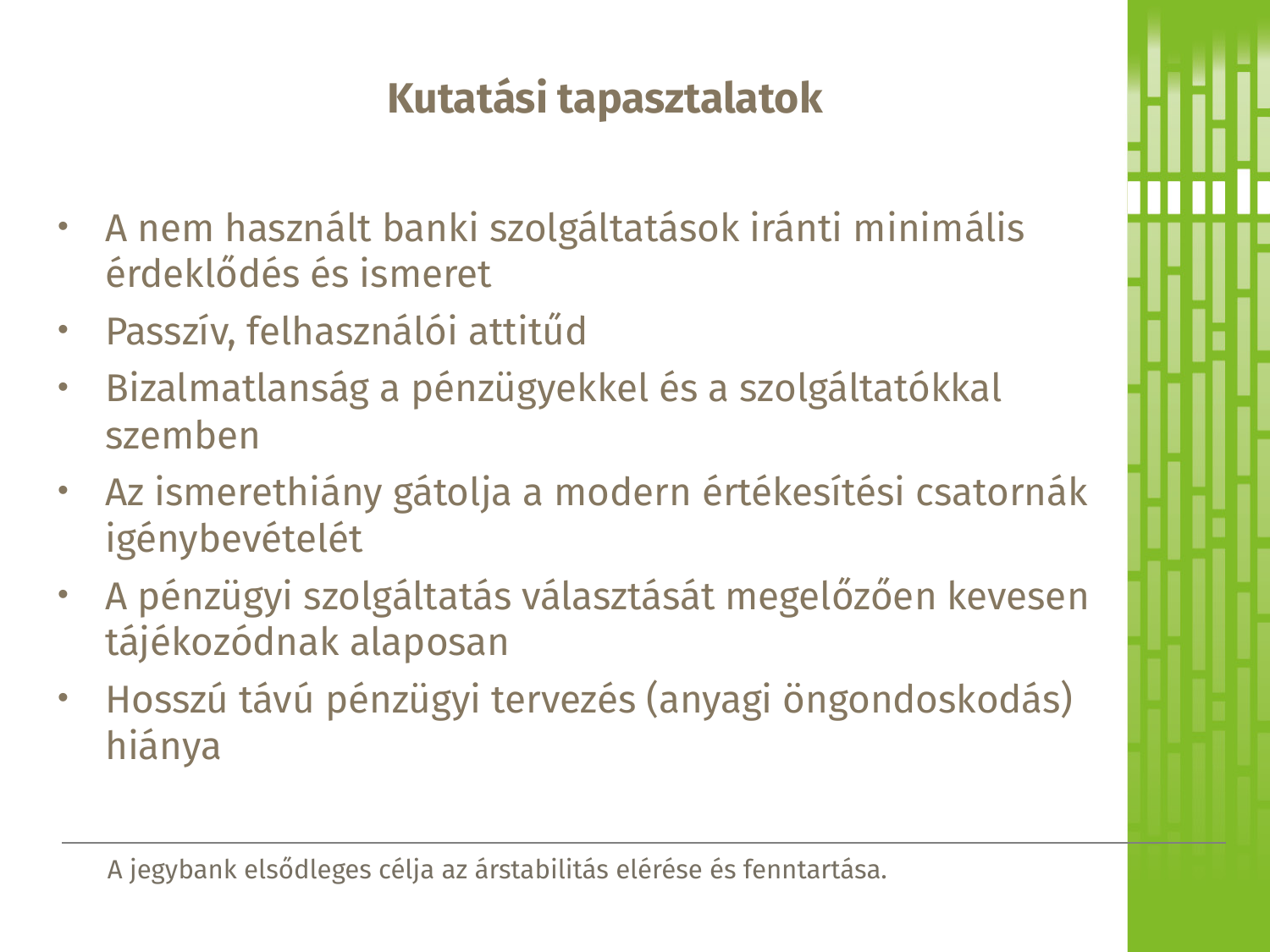

# Kutatási tapasztalatok
A nem használt banki szolgáltatások iránti minimális érdeklődés és ismeret
Passzív, felhasználói attitűd
Bizalmatlanság a pénzügyekkel és a szolgáltatókkal szemben
Az ismerethiány gátolja a modern értékesítési csatornák igénybevételét
A pénzügyi szolgáltatás választását megelőzően kevesen tájékozódnak alaposan
Hosszú távú pénzügyi tervezés (anyagi öngondoskodás) hiánya